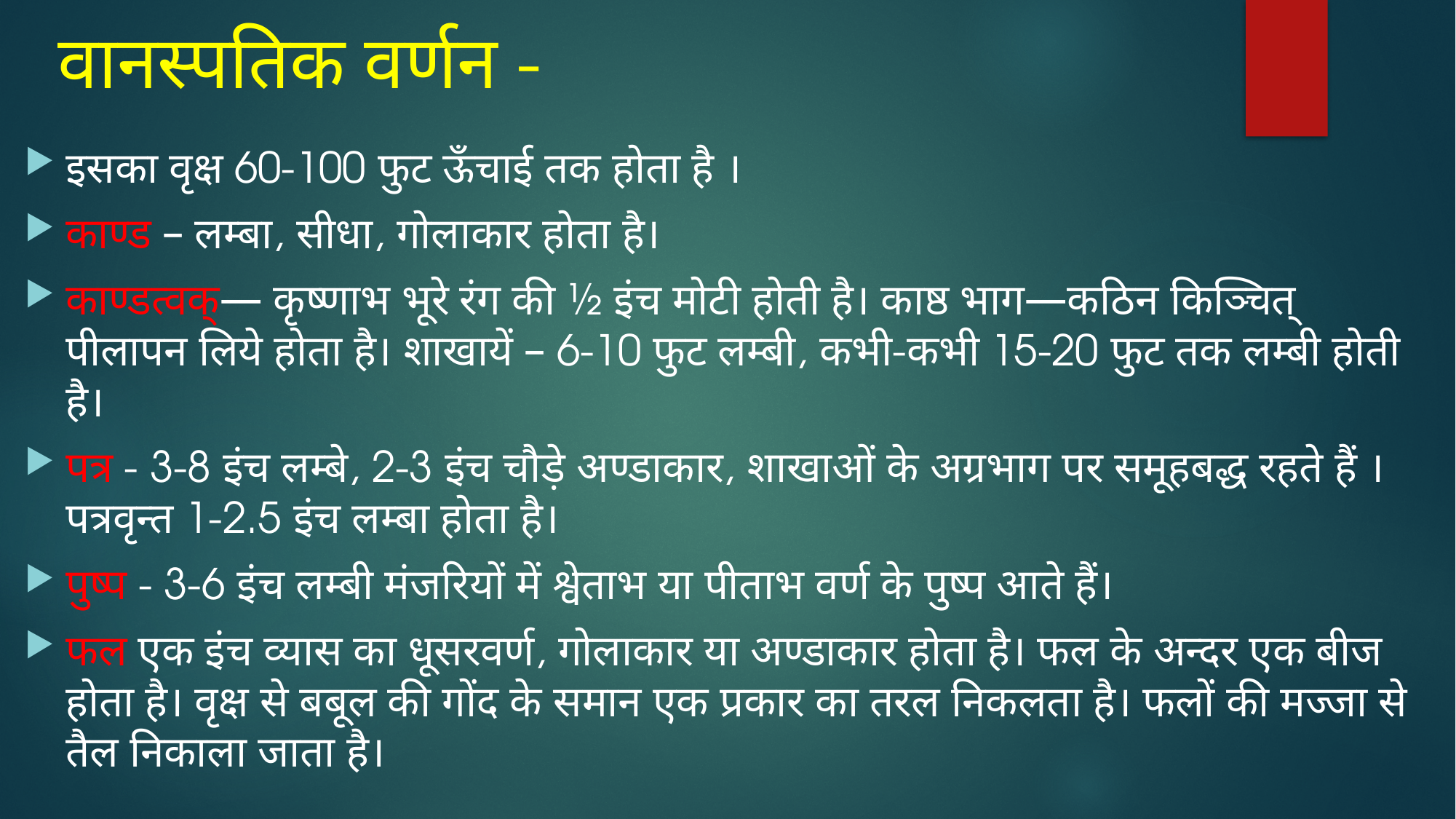

# वानस्पतिक वर्णन -
इसका वृक्ष 60-100 फुट ऊँचाई तक होता है ।
काण्ड – लम्बा, सीधा, गोलाकार होता है।
काण्डत्वक्— कृष्णाभ भूरे रंग की ½ इंच मोटी होती है। काष्ठ भाग—कठिन किञ्चित् पीलापन लिये होता है। शाखायें – 6-10 फुट लम्बी, कभी-कभी 15-20 फुट तक लम्बी होती है।
पत्र - 3-8 इंच लम्बे, 2-3 इंच चौड़े अण्डाकार, शाखाओं के अग्रभाग पर समूहबद्ध रहते हैं । पत्रवृन्त 1-2.5 इंच लम्बा होता है।
पुष्प - 3-6 इंच लम्बी मंजरियों में श्वेताभ या पीताभ वर्ण के पुष्प आते हैं।
फल एक इंच व्यास का धूसरवर्ण, गोलाकार या अण्डाकार होता है। फल के अन्दर एक बीज होता है। वृक्ष से बबूल की गोंद के समान एक प्रकार का तरल निकलता है। फलों की मज्जा से तैल निकाला जाता है।